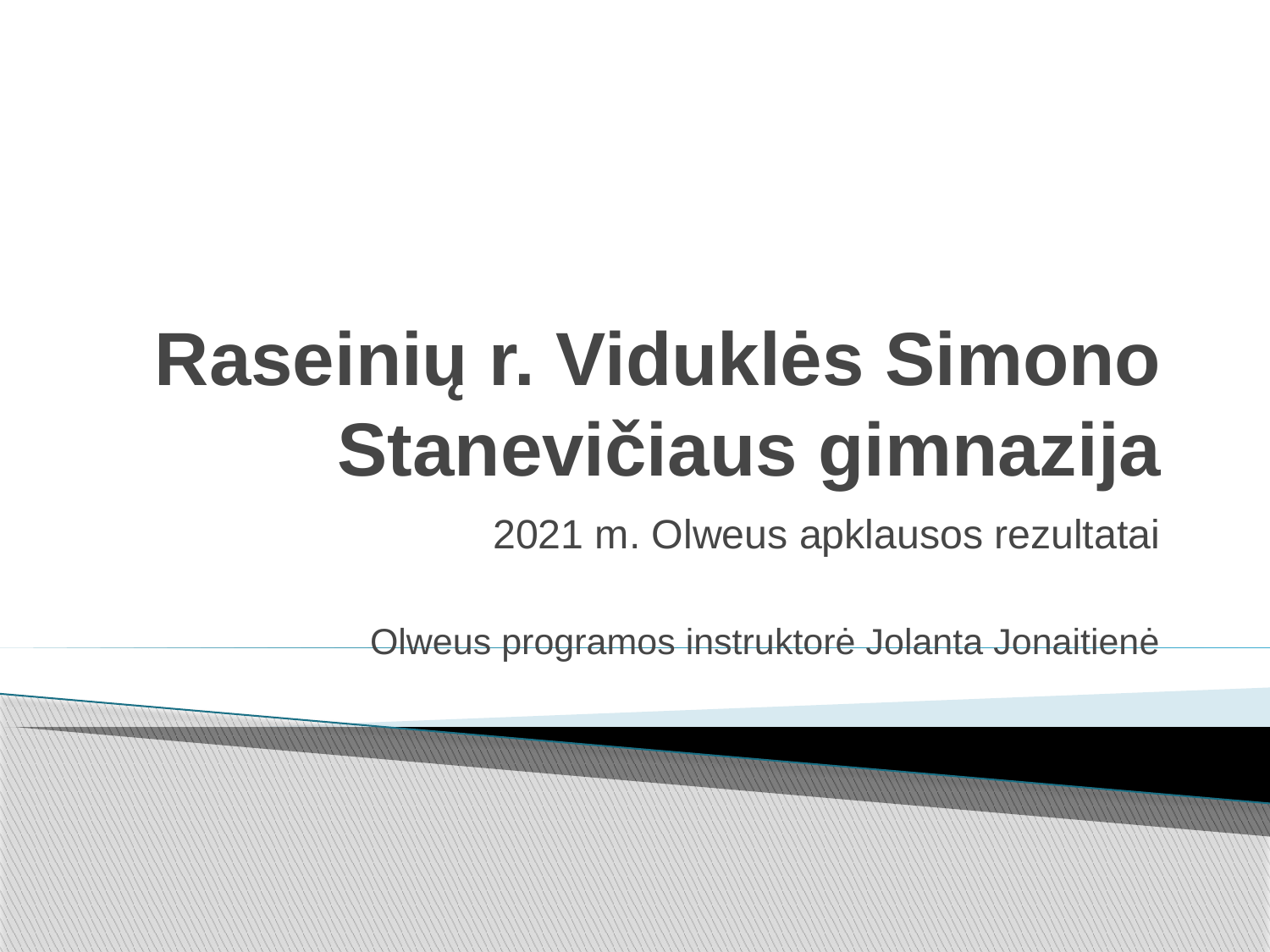

# Raseinių r. Viduklės Simono Stanevičiaus gimnazija
2021 m. Olweus apklausos rezultatai

Olweus programos instruktorė Jolanta Jonaitienė